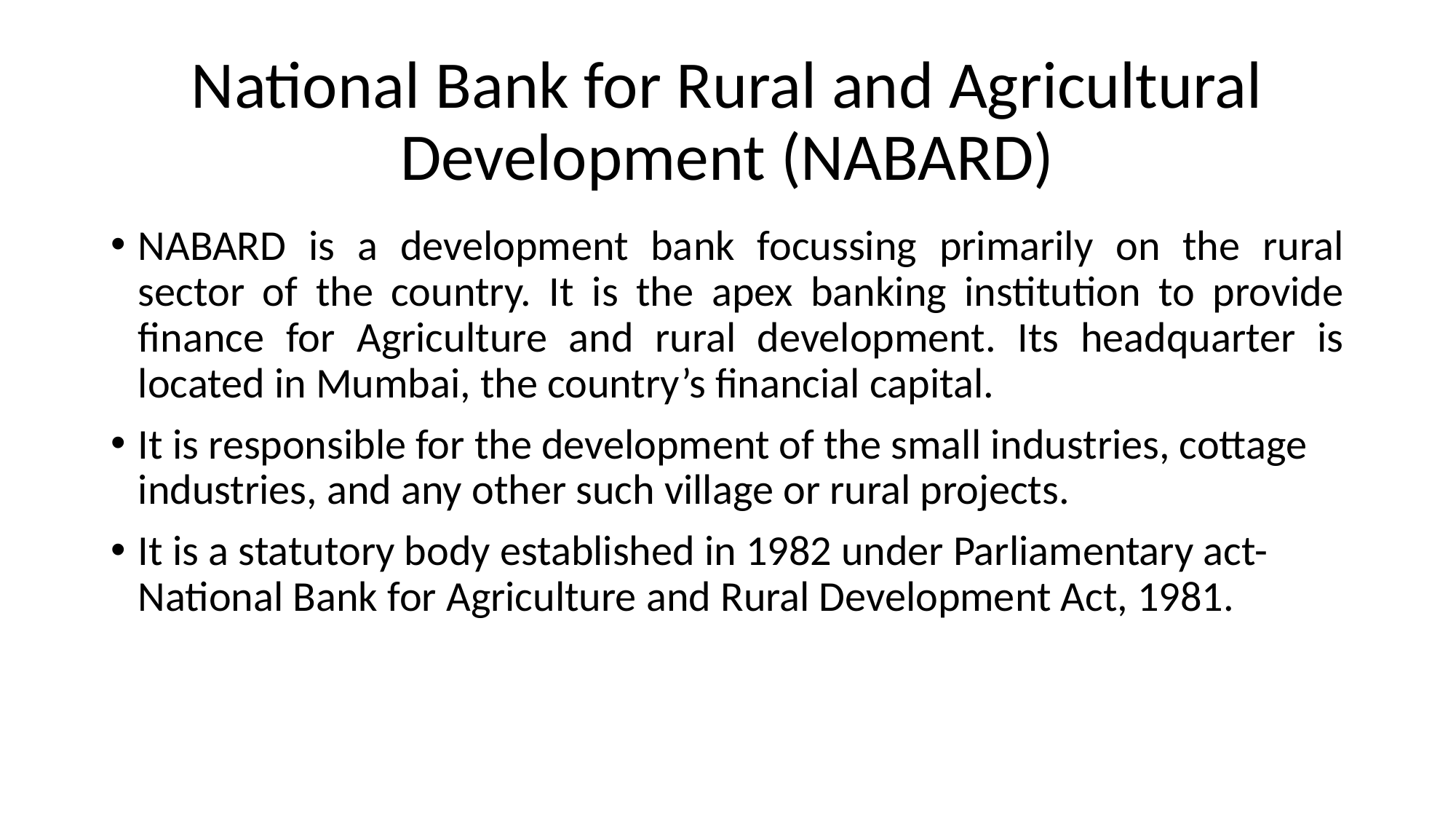

# National Bank for Rural and Agricultural Development (NABARD)
NABARD is a development bank focussing primarily on the rural sector of the country. It is the apex banking institution to provide finance for Agriculture and rural development. Its headquarter is located in Mumbai, the country’s financial capital.
It is responsible for the development of the small industries, cottage industries, and any other such village or rural projects.
It is a statutory body established in 1982 under Parliamentary act-National Bank for Agriculture and Rural Development Act, 1981.